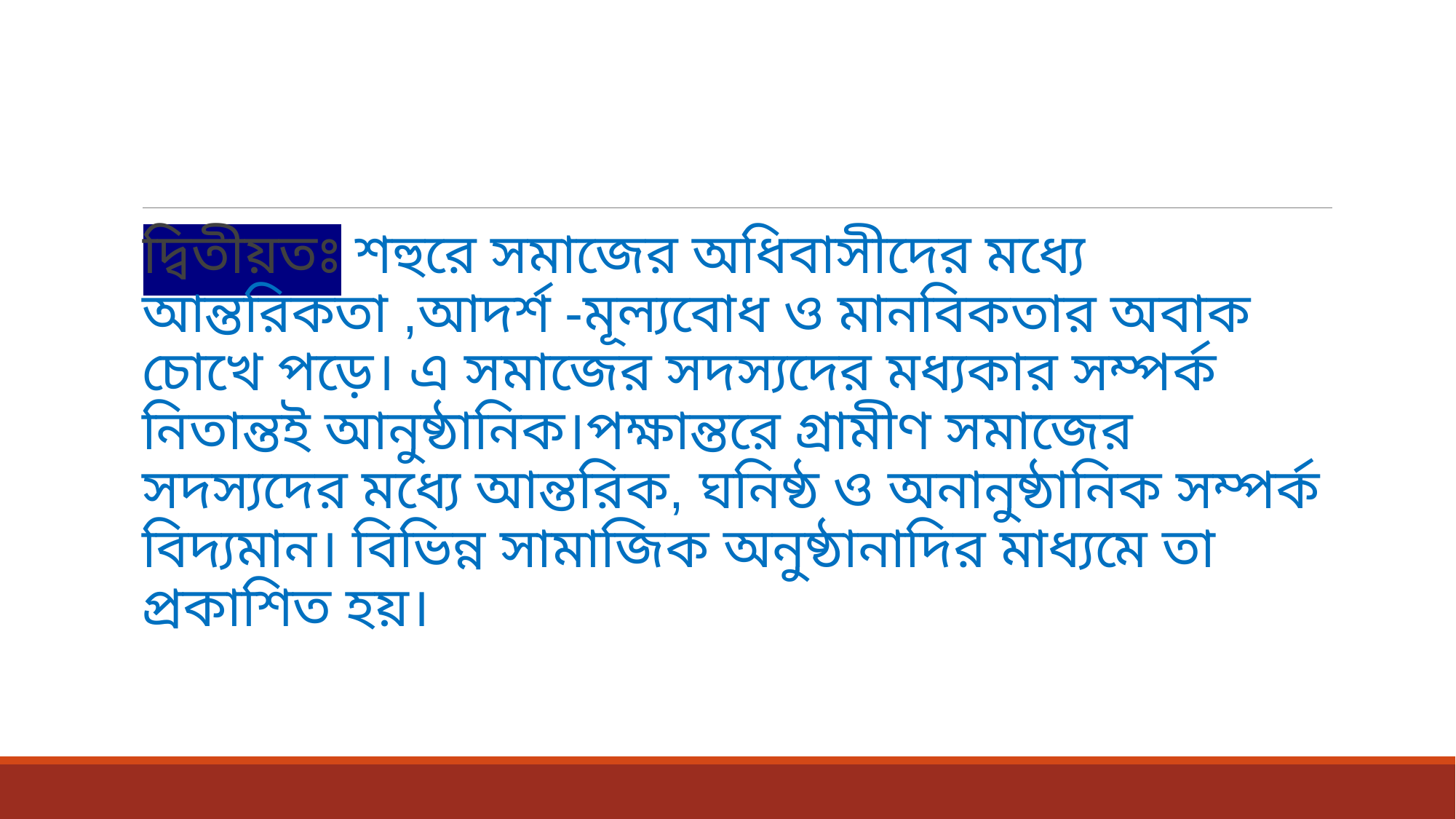

দ্বিতীয়তঃ শহুরে সমাজের অধিবাসীদের মধ্যে আন্তরিকতা ,আদর্শ -মূল্যবোধ ও মানবিকতার অবাক চোখে পড়ে। এ সমাজের সদস্যদের মধ্যকার সম্পর্ক নিতান্তই আনুষ্ঠানিক।পক্ষান্তরে গ্রামীণ সমাজের সদস্যদের মধ্যে আন্তরিক, ঘনিষ্ঠ ও অনানুষ্ঠানিক সম্পর্ক বিদ্যমান। বিভিন্ন সামাজিক অনুষ্ঠানাদির মাধ্যমে তা প্রকাশিত হয়।